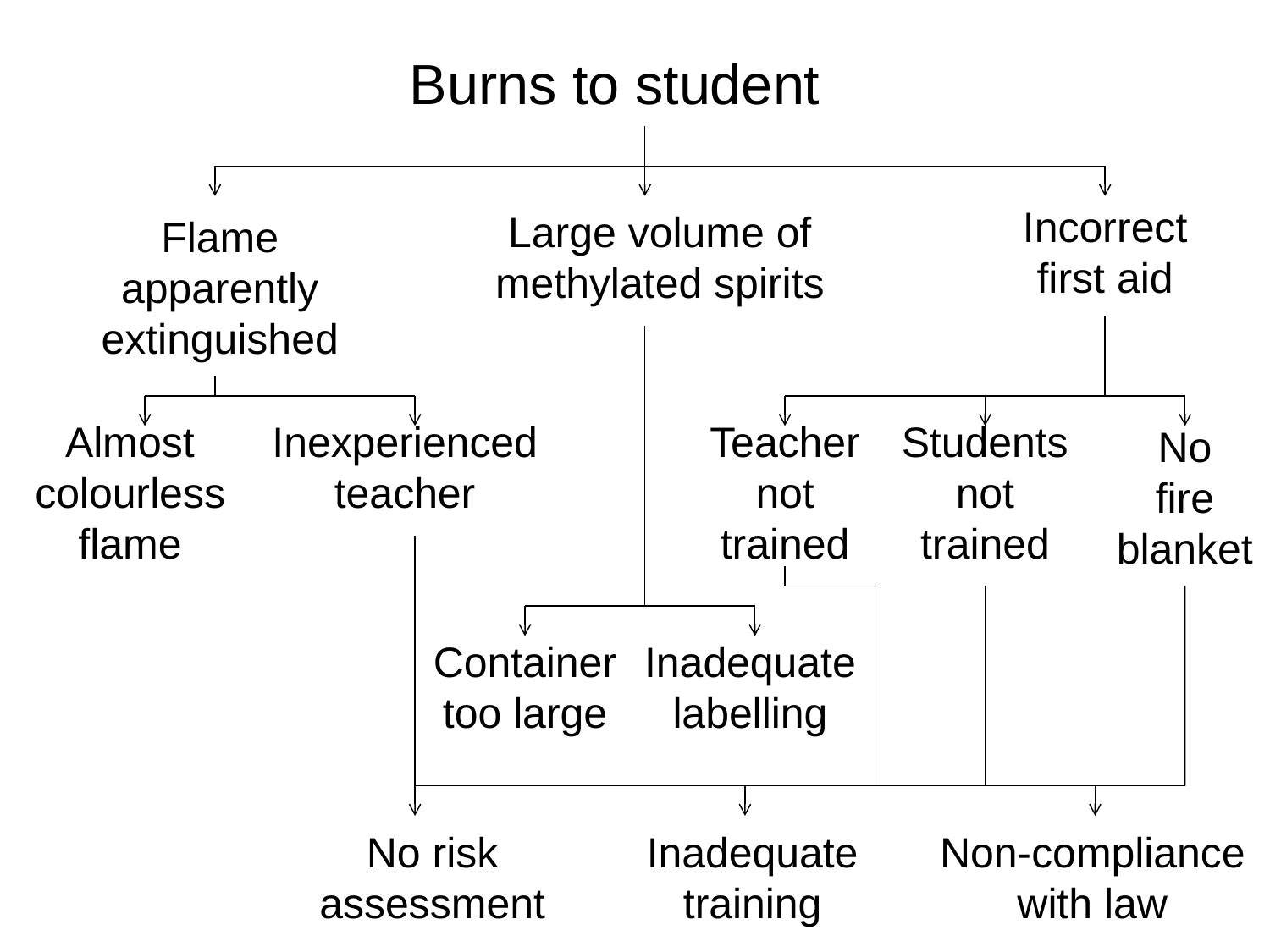

# Burns to student
Flame
apparently
extinguished
Large volume of
methylated spirits
Incorrect
first aid
Teacher
not
trained
Students
not
trained
No
fire
blanket
Inexperienced
teacher
Almost
colourless
flame
Container
too large
Inadequate
labelling
No risk assessment
Inadequate
training
Non-compliance
with law